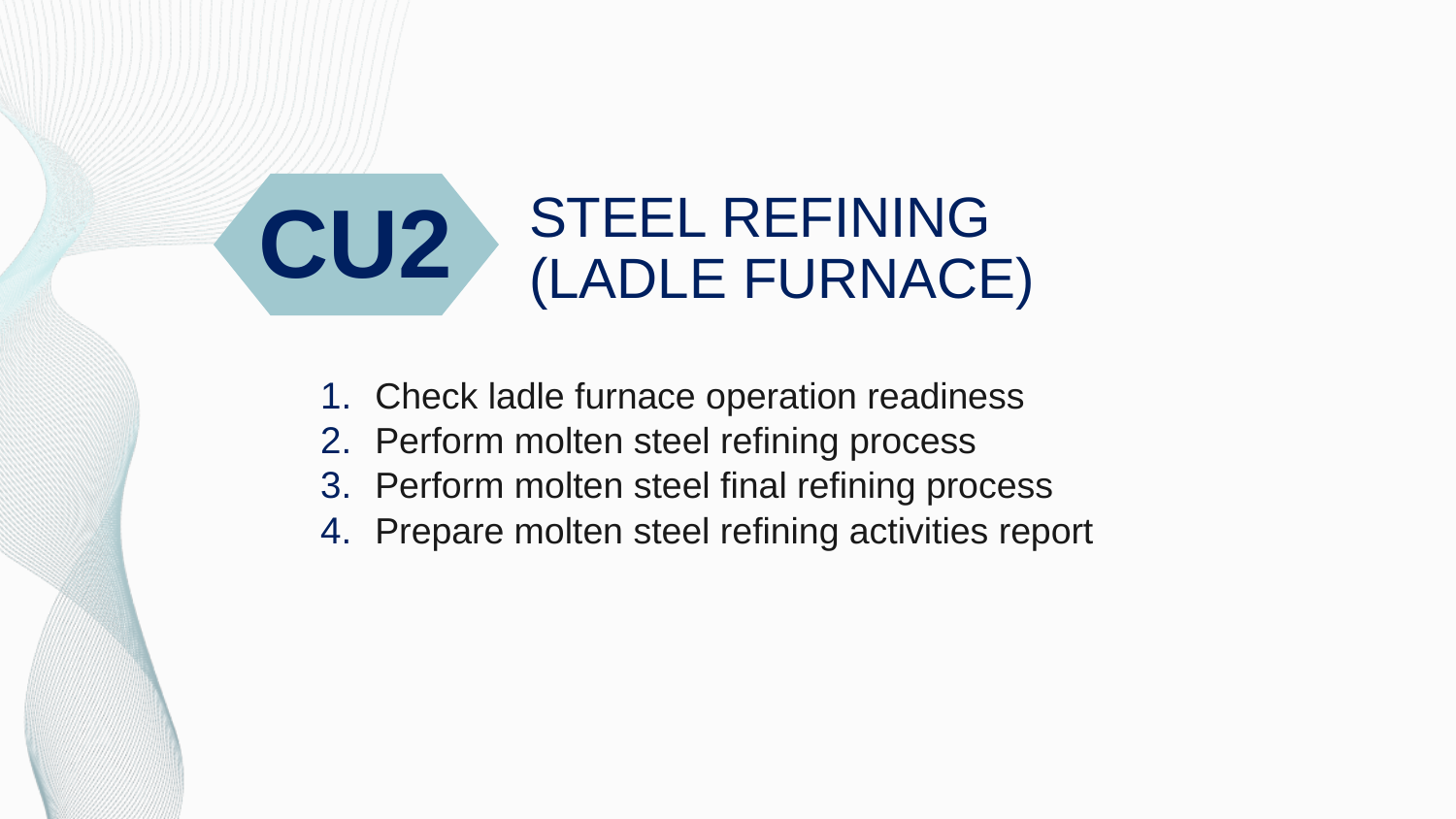

CU2
# STEEL REFINING (LADLE FURNACE)
Check ladle furnace operation readiness
Perform molten steel refining process
Perform molten steel final refining process
Prepare molten steel refining activities report